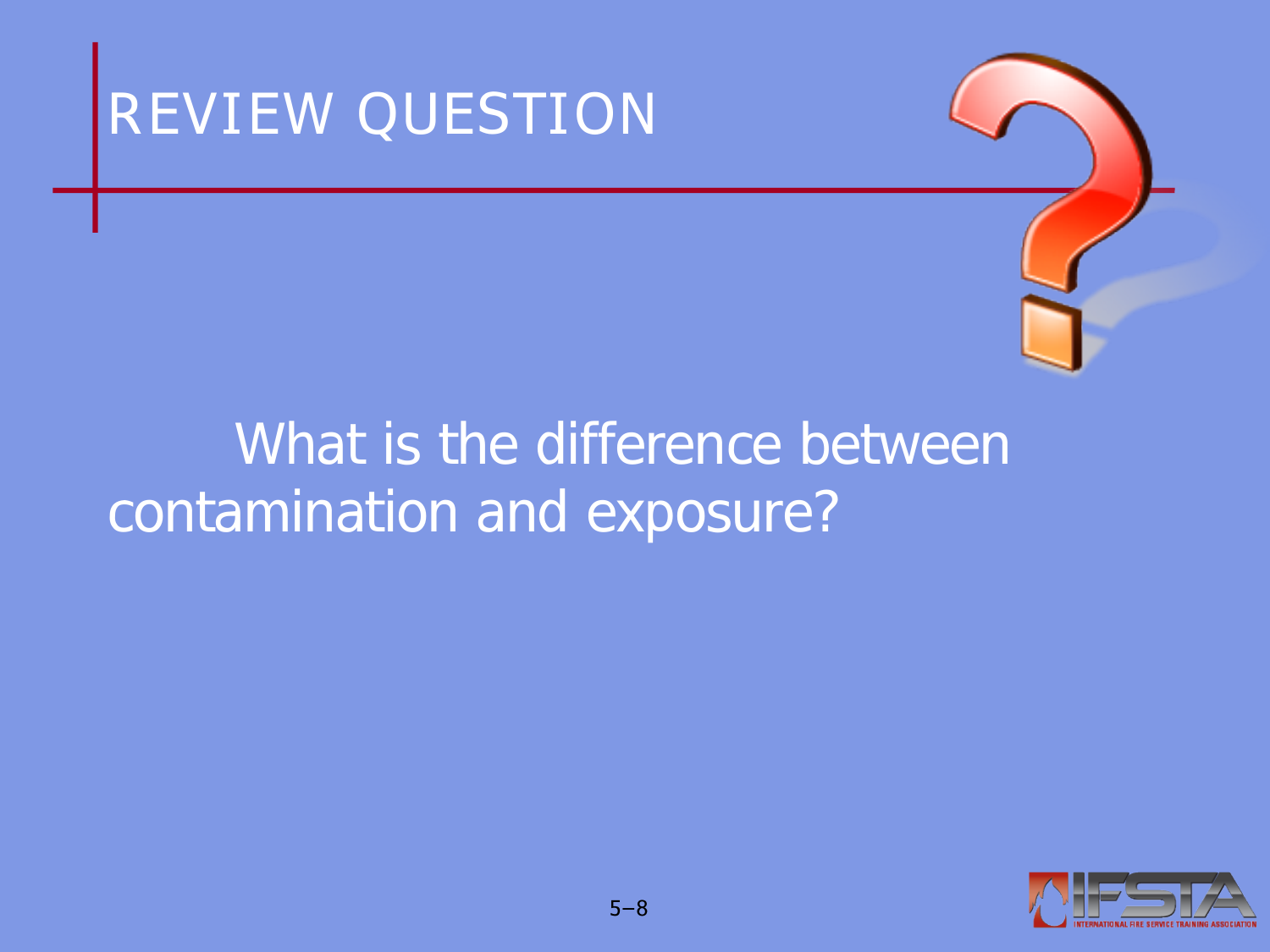

# REVIEW QUESTION

	What is the difference between 	contamination and exposure?
5–8